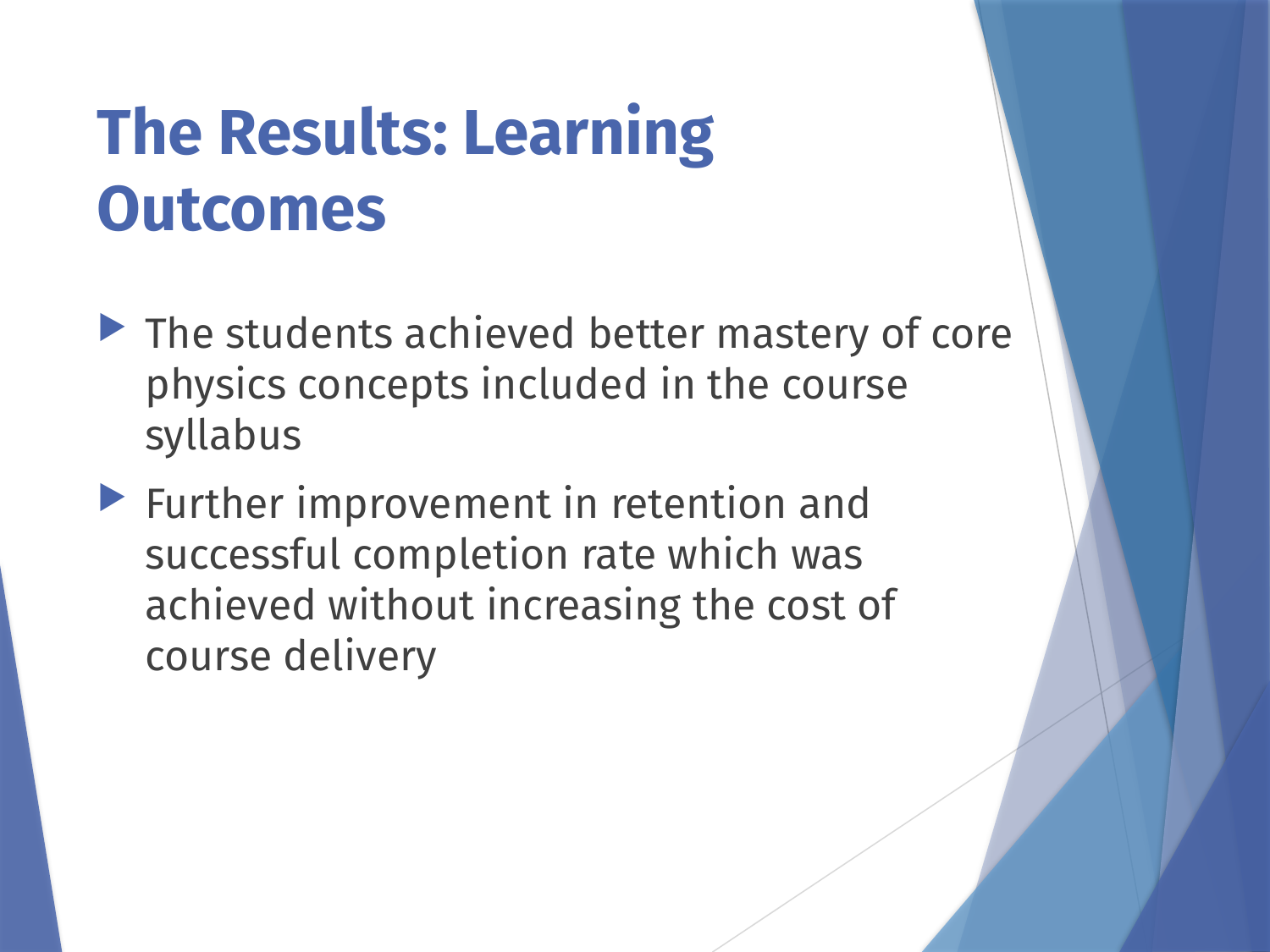

# The Results: Learning Outcomes
The students achieved better mastery of core physics concepts included in the course syllabus
Further improvement in retention and successful completion rate which was achieved without increasing the cost of course delivery